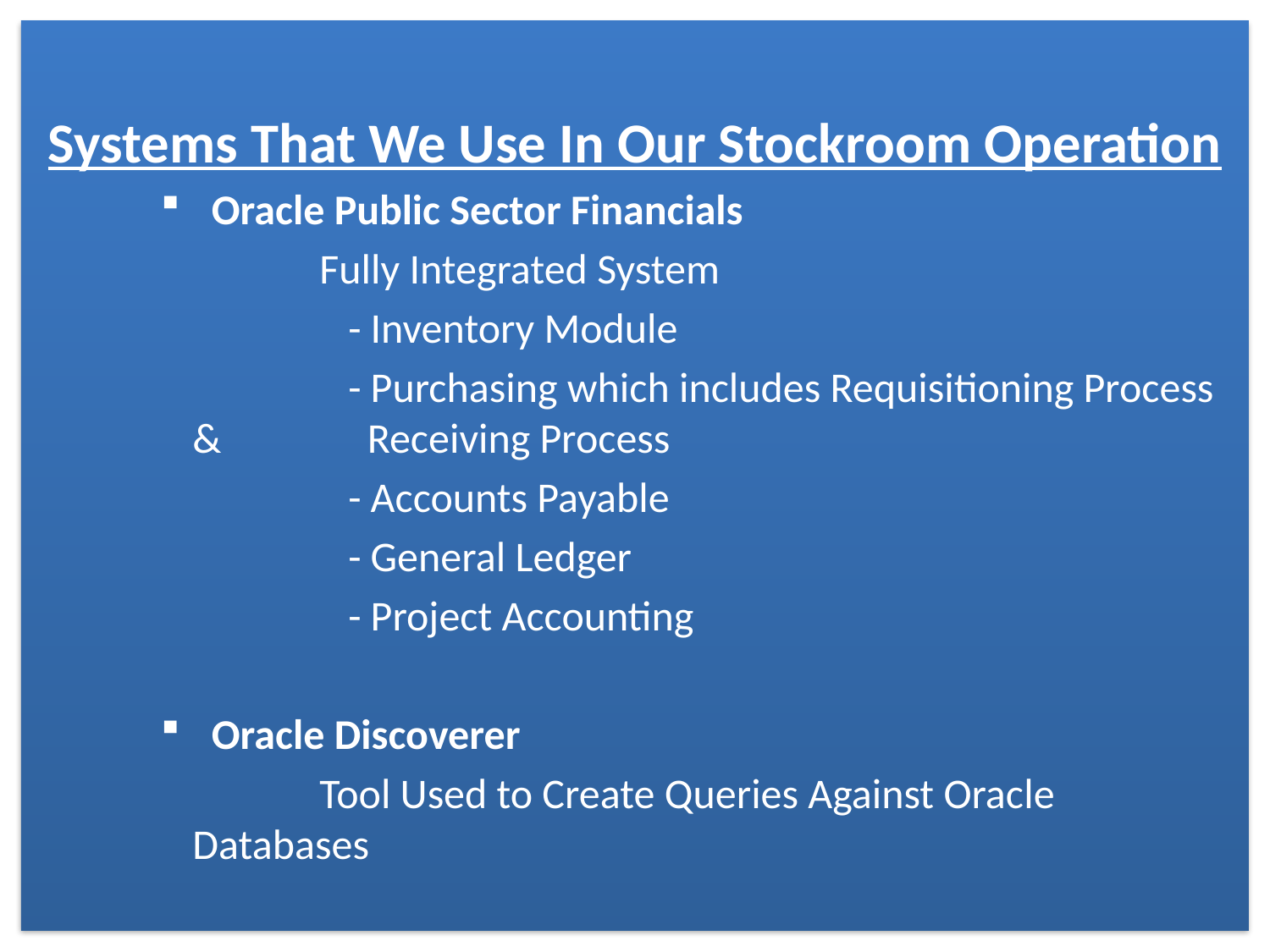

Systems That We Use In Our Stockroom Operation
  Oracle Public Sector Financials
		Fully Integrated System
		   - Inventory Module
		   - Purchasing which includes Requisitioning Process &       	     Receiving Process
		   - Accounts Payable
		   - General Ledger
		   - Project Accounting

  Oracle Discoverer
		Tool Used to Create Queries Against Oracle Databases
3